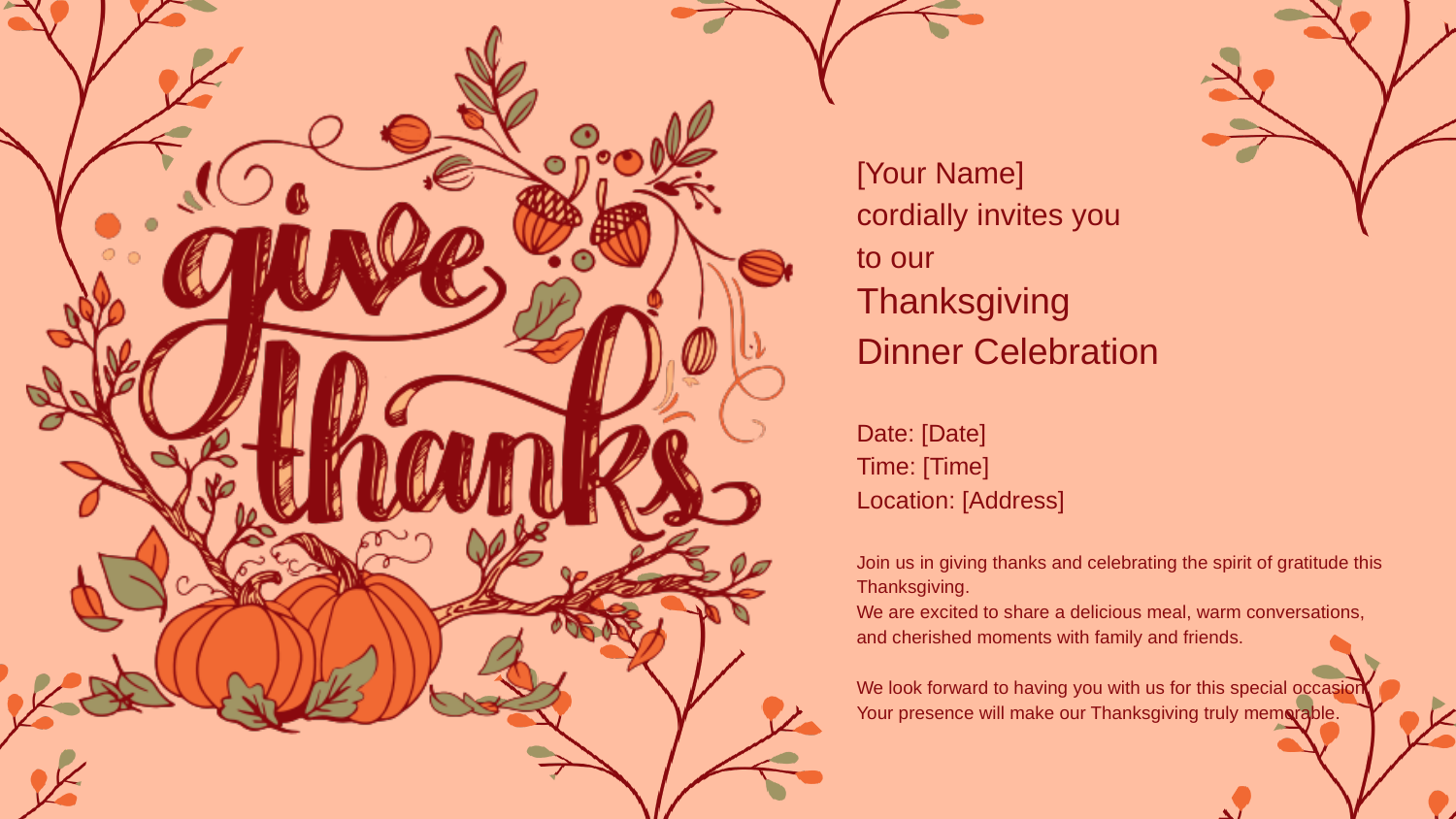

[Your Name]
cordially invites you to our
Thanksgiving
Dinner Celebration
Date: [Date]
Time: [Time]
Location: [Address]

Join us in giving thanks and celebrating the spirit of gratitude this Thanksgiving.
We are excited to share a delicious meal, warm conversations, and cherished moments with family and friends.

We look forward to having you with us for this special occasion. Your presence will make our Thanksgiving truly memorable.